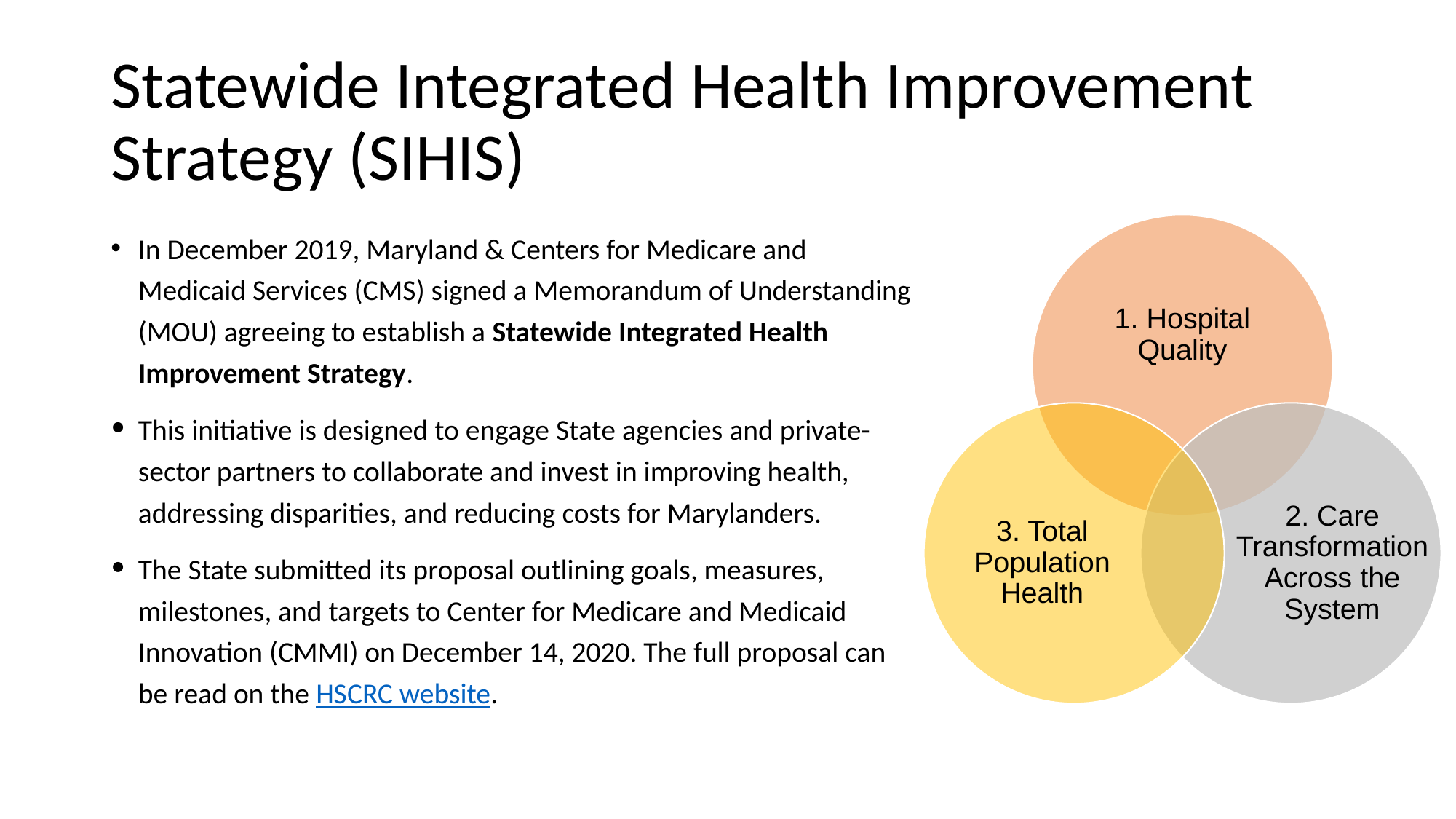

# Statewide Integrated Health Improvement Strategy (SIHIS)

1. Hospital Quality

2. Care Transformation Across the System
3. Total Population Health
In December 2019, Maryland & Centers for Medicare and Medicaid Services (CMS) signed a Memorandum of Understanding (MOU) agreeing to establish a Statewide Integrated Health Improvement Strategy.
This initiative is designed to engage State agencies and private-sector partners to collaborate and invest in improving health, addressing disparities, and reducing costs for Marylanders.
The State submitted its proposal outlining goals, measures, milestones, and targets to Center for Medicare and Medicaid Innovation (CMMI) on December 14, 2020. The full proposal can be read on the HSCRC website.